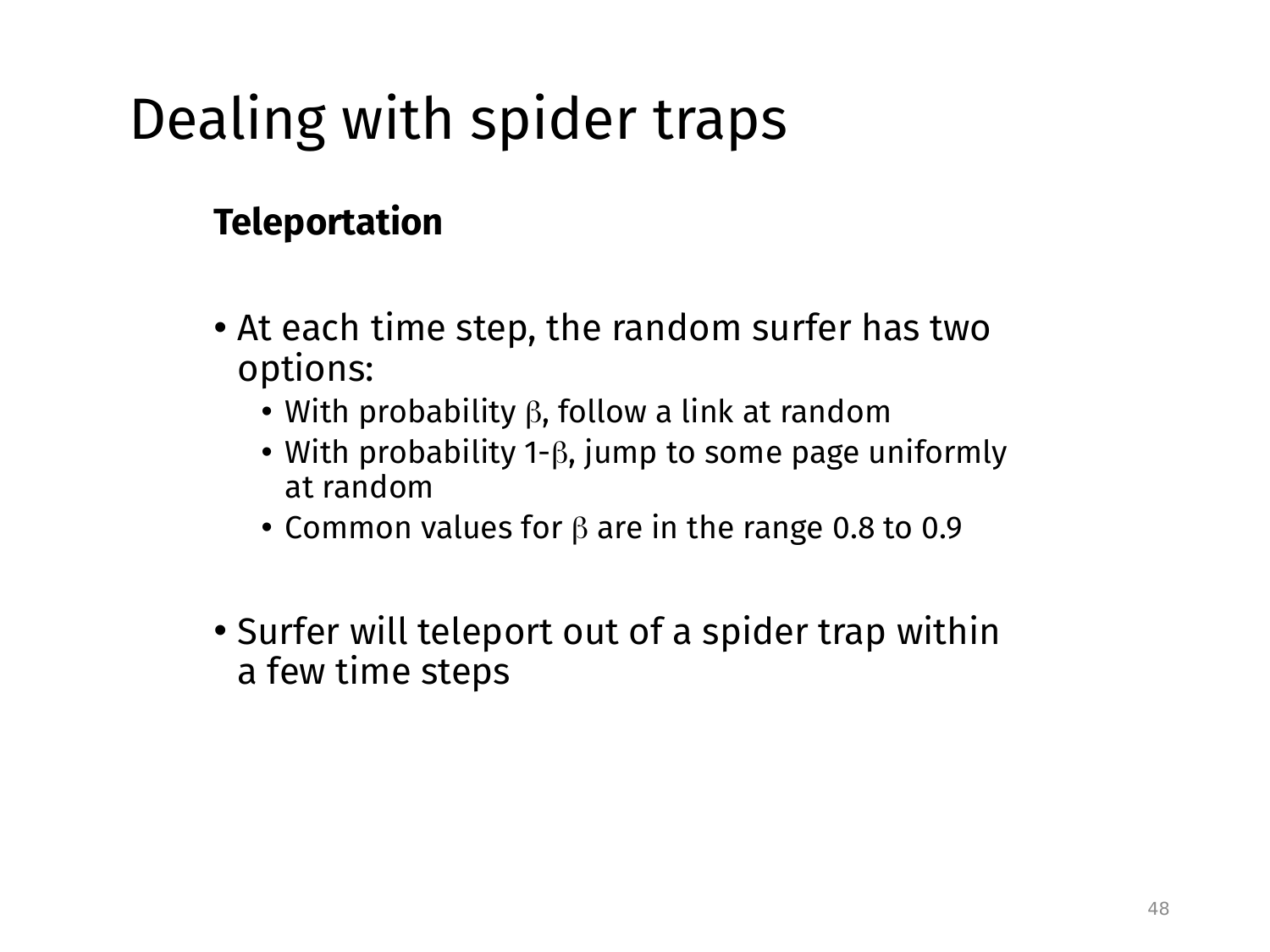

# Dealing with spider traps
Teleportation

At each time step, the random surfer has two options:
With probability β, follow a link at random
With probability 1-β, jump to some page uniformly at random
Common values for β are in the range 0.8 to 0.9

Surfer will teleport out of a spider trap within a few time steps
48